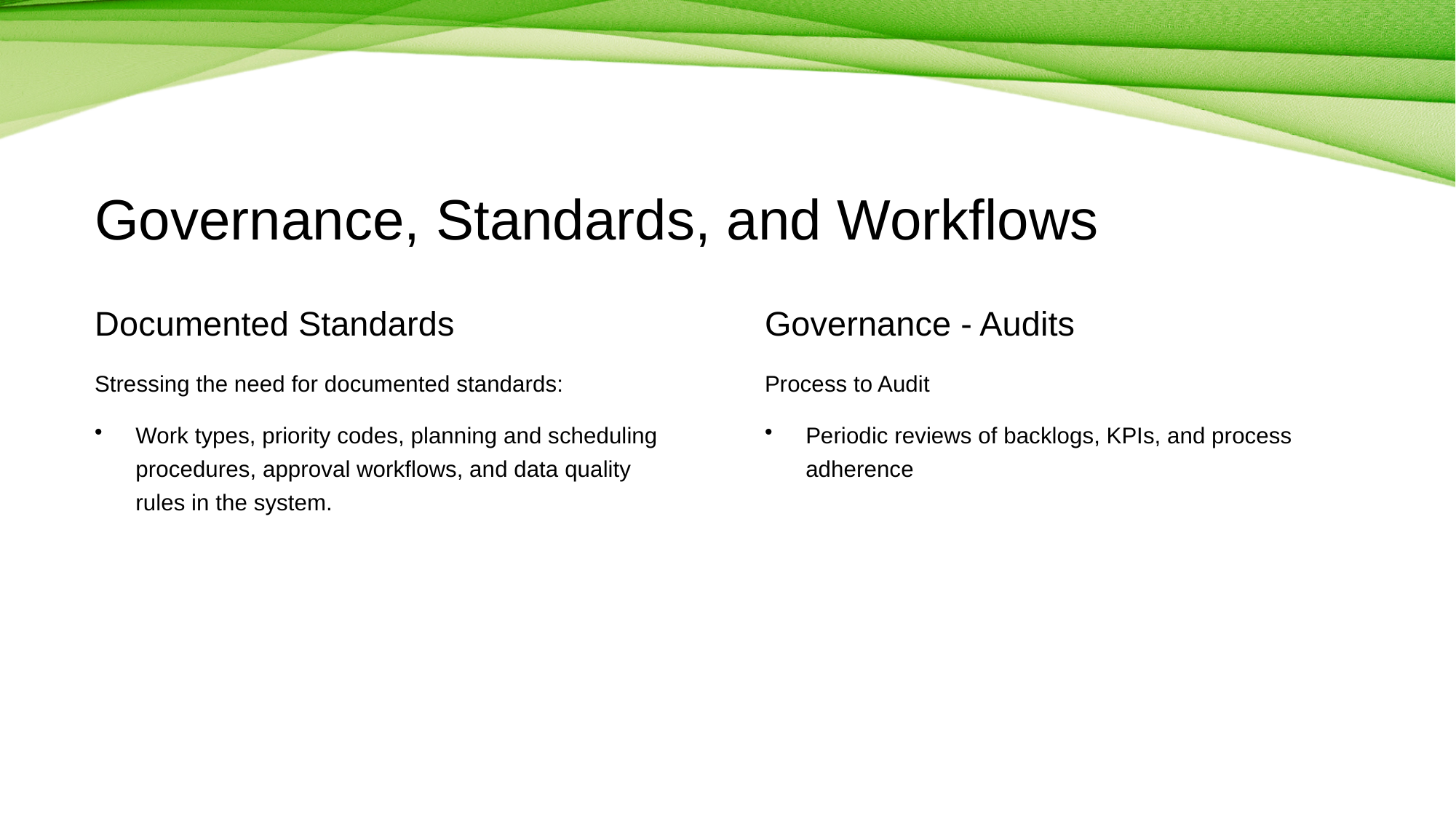

Governance, Standards, and Workflows
Documented Standards
Governance - Audits
Stressing the need for documented standards:
Process to Audit
Work types, priority codes, planning and scheduling procedures, approval workflows, and data quality rules in the system.
Periodic reviews of backlogs, KPIs, and process adherence